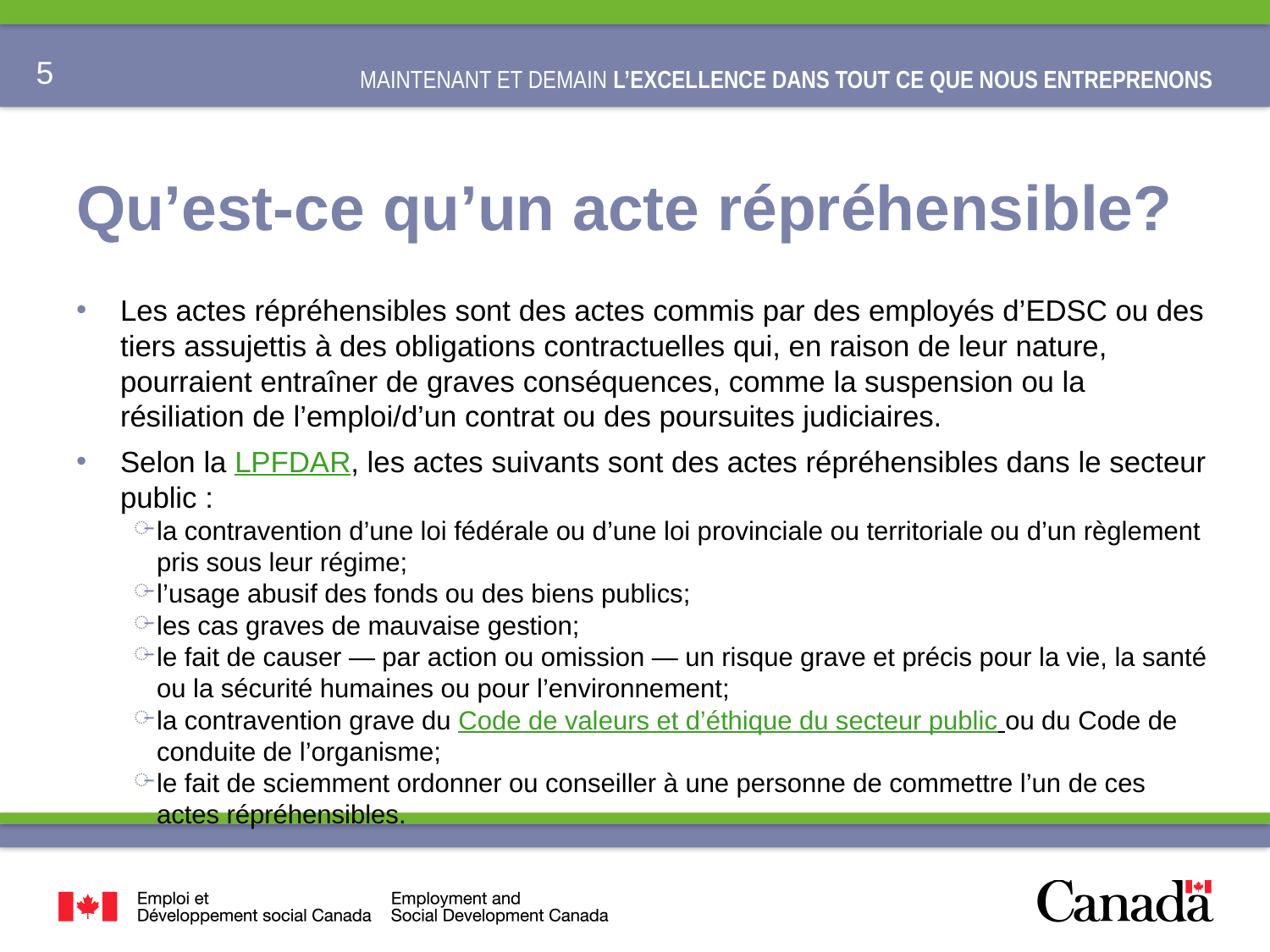

# Qu’est-ce qu’un acte répréhensible?
Les actes répréhensibles sont des actes commis par des employés d’EDSC ou des tiers assujettis à des obligations contractuelles qui, en raison de leur nature, pourraient entraîner de graves conséquences, comme la suspension ou la résiliation de l’emploi/d’un contrat ou des poursuites judiciaires.
Selon la LPFDAR, les actes suivants sont des actes répréhensibles dans le secteur public :
la contravention d’une loi fédérale ou d’une loi provinciale ou territoriale ou d’un règlement pris sous leur régime;
l’usage abusif des fonds ou des biens publics;
les cas graves de mauvaise gestion;
le fait de causer — par action ou omission — un risque grave et précis pour la vie, la santé ou la sécurité humaines ou pour l’environnement;
la contravention grave du Code de valeurs et d’éthique du secteur public ou du Code de conduite de l’organisme;
le fait de sciemment ordonner ou conseiller à une personne de commettre l’un de ces actes répréhensibles.